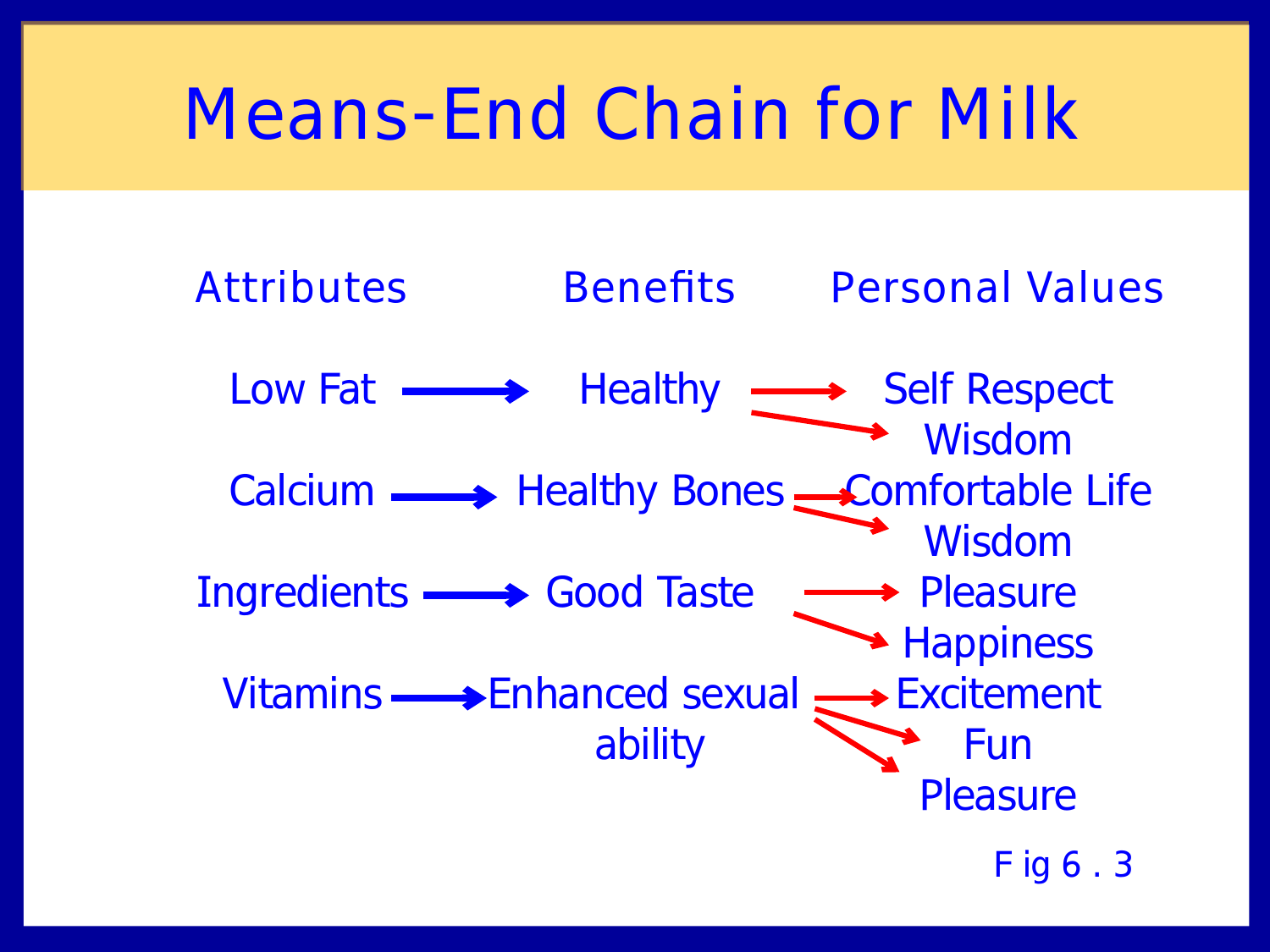

Means-End Chain for Milk
Attributes

Low Fat

Calcium

Ingredients

Vitamins

Benefits

Healthy

Healthy Bones

Good Taste

Enhanced sexual
ability

Personal Values

Self Respect
Wisdom
Comfortable Life
Wisdom
Pleasure
Happiness
Excitement
Fun
Pleasure

F ig 6 . 3